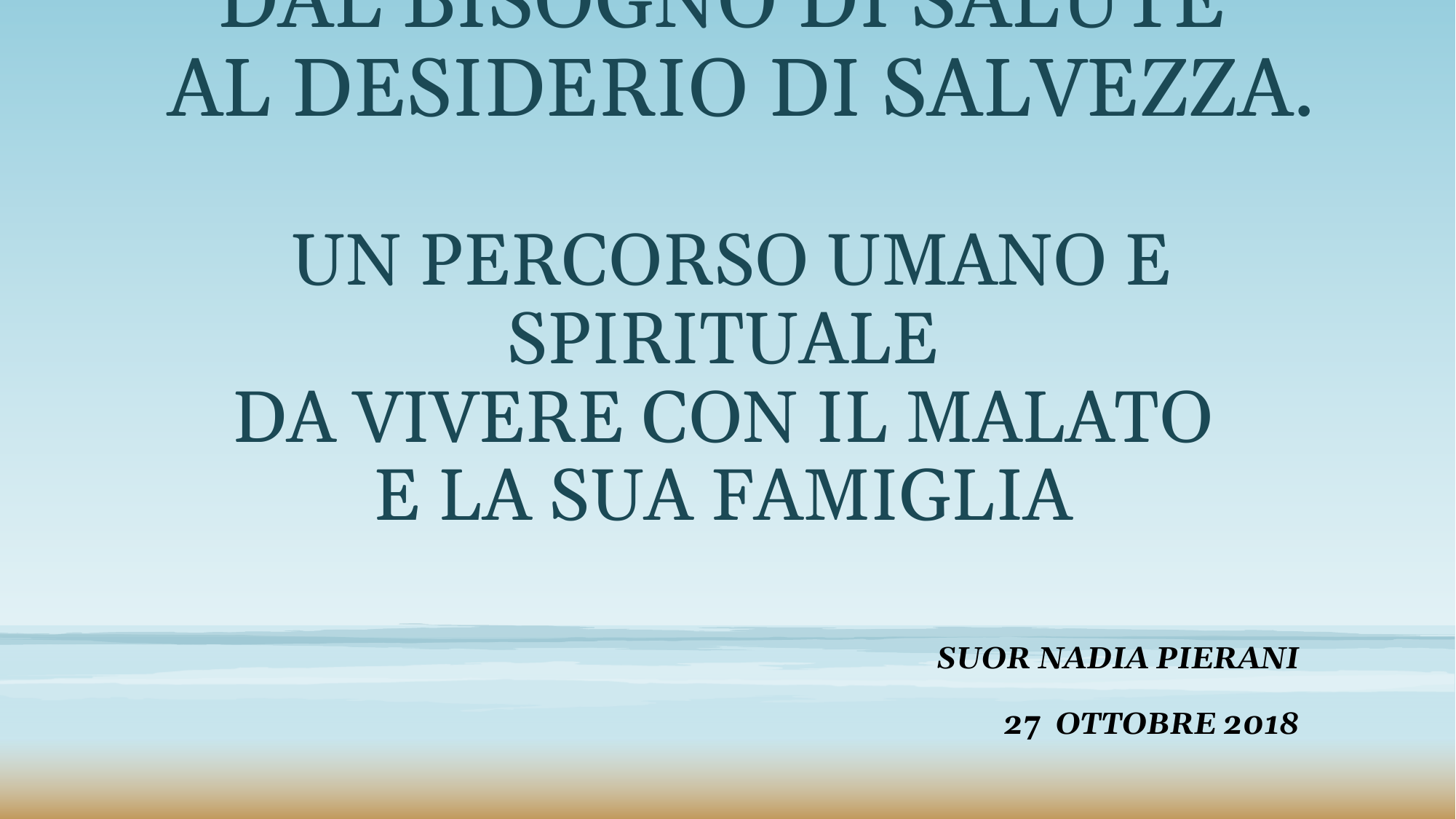

# Dal bisogno di salute al desiderio di salvezza. un percorso umano e spirituale da vivere con il malato e la sua famiglia
Suor Nadia Pierani

27  Ottobre 2018